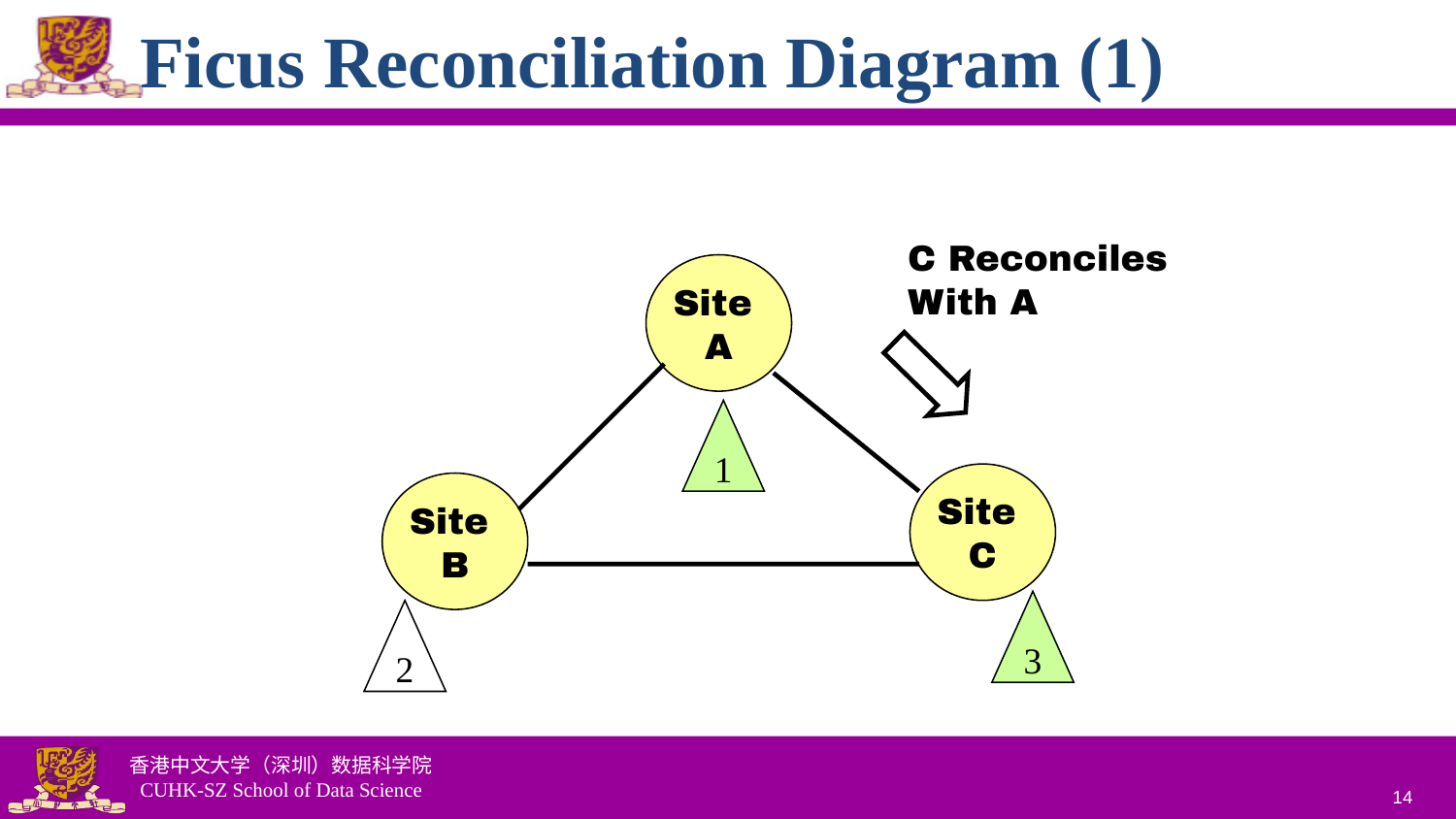

# Ficus Reconciliation Diagram (1)
C Reconciles
With A
Site
A

1
Site
C
Site
B

3
2
14